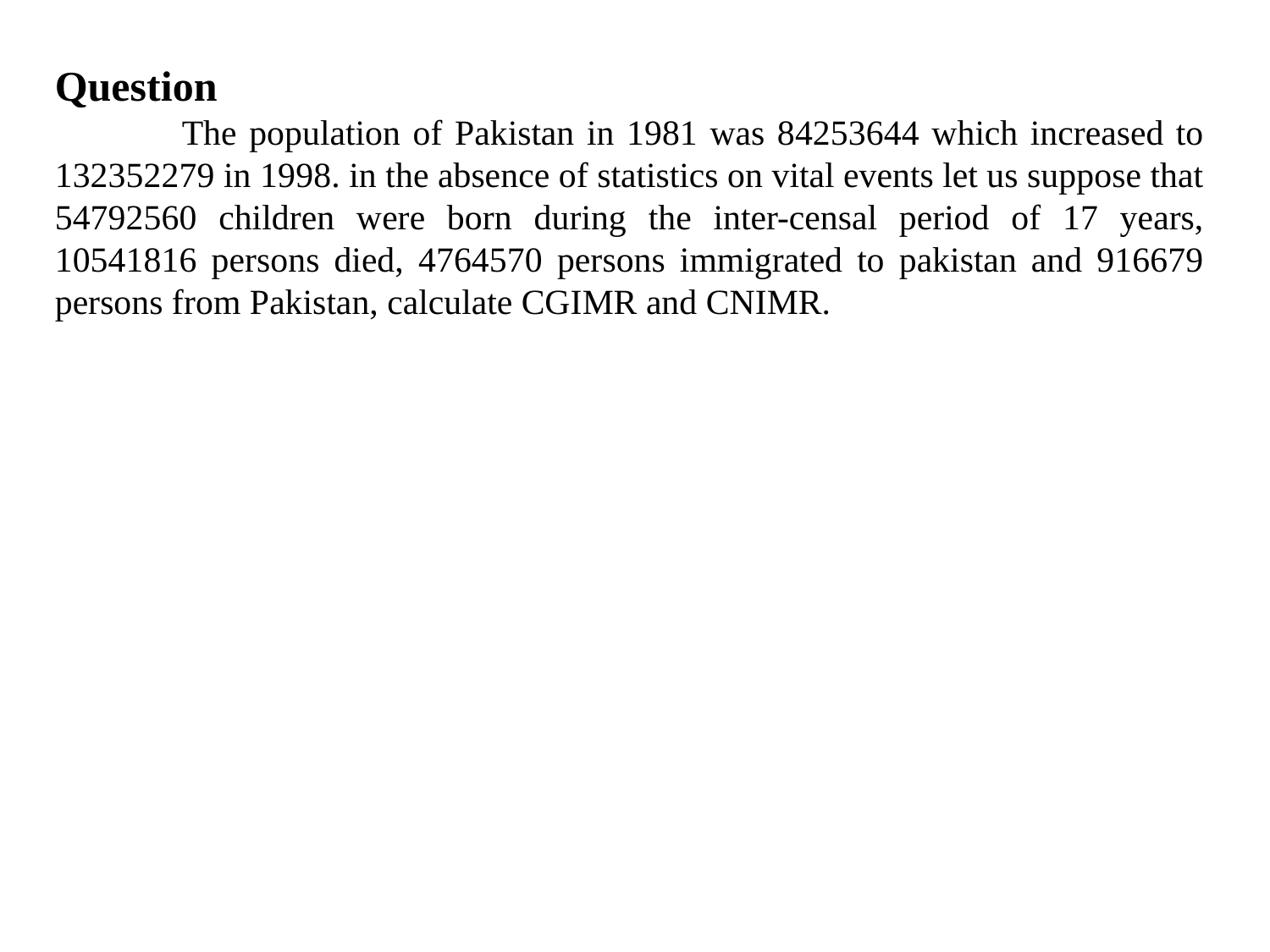

Question
	The population of Pakistan in 1981 was 84253644 which increased to 132352279 in 1998. in the absence of statistics on vital events let us suppose that 54792560 children were born during the inter-censal period of 17 years, 10541816 persons died, 4764570 persons immigrated to pakistan and 916679 persons from Pakistan, calculate CGIMR and CNIMR.